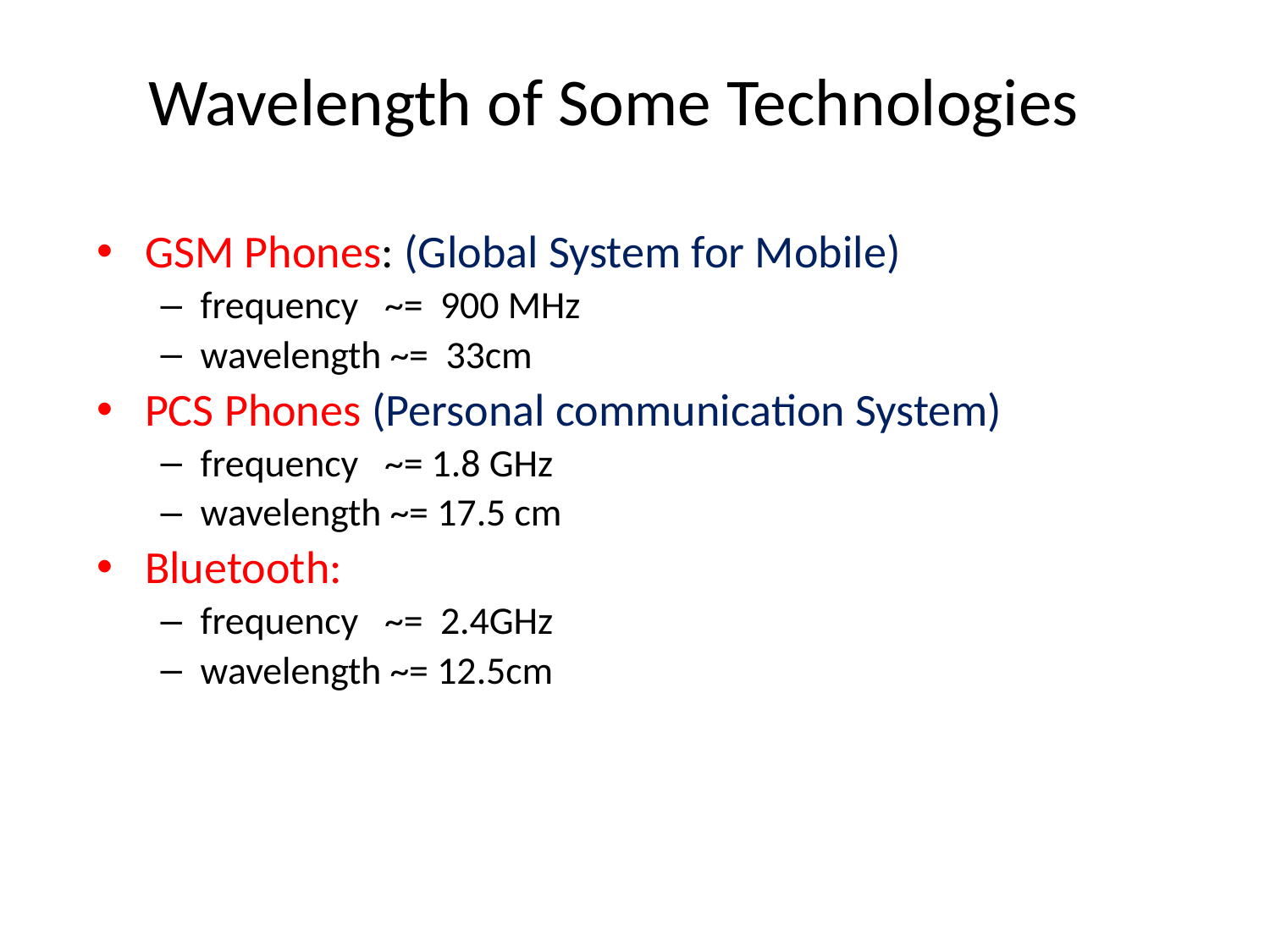

Wavelength of Some Technologies
GSM Phones: (Global System for Mobile)
frequency   ~=  900 MHz
wavelength ~=  33cm
PCS Phones (Personal communication System)
frequency   ~= 1.8 GHz
wavelength ~= 17.5 cm
Bluetooth:
frequency   ~=  2.4GHz
wavelength ~= 12.5cm